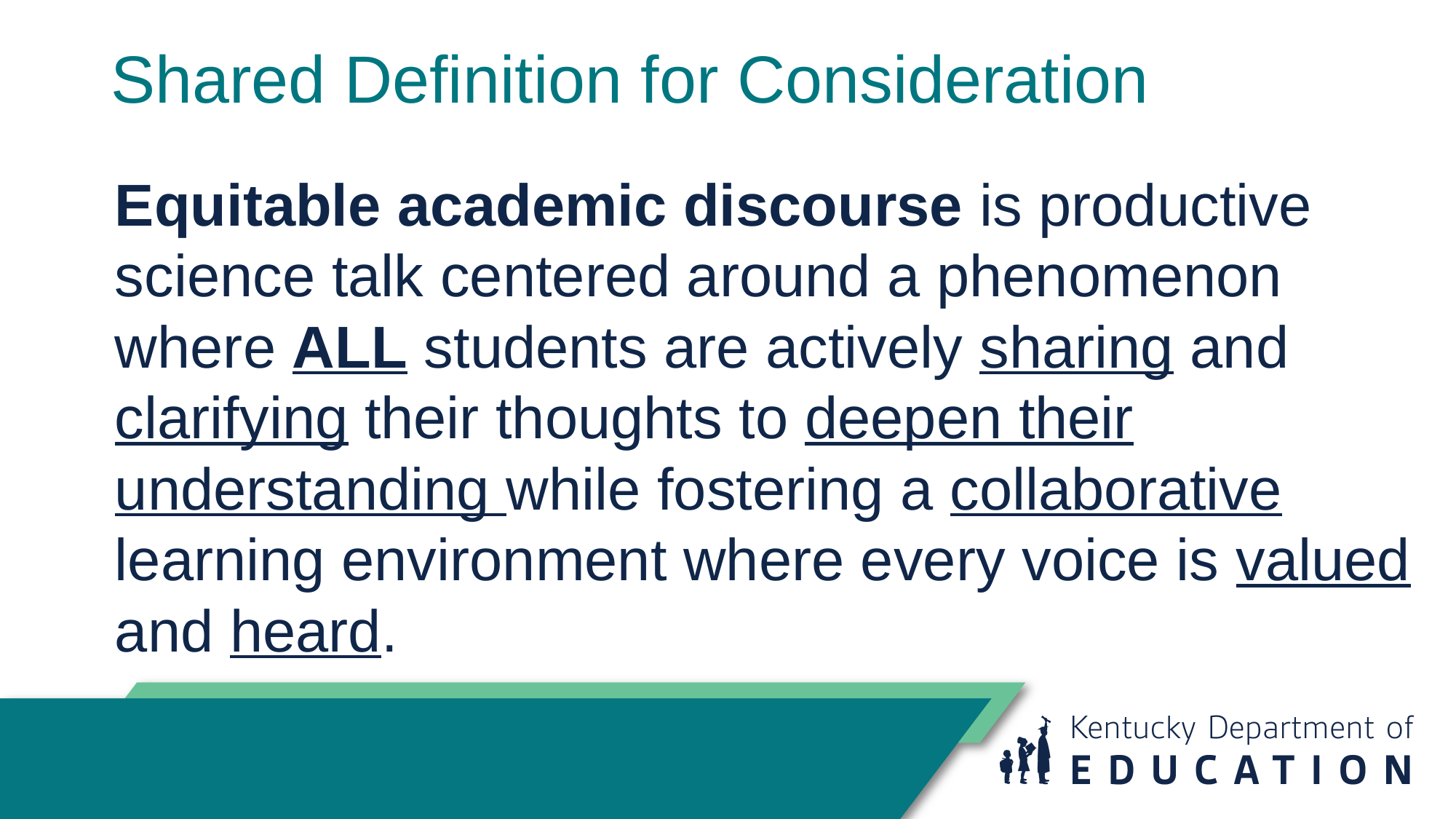

# Shared Definition for Consideration
Equitable academic discourse is productive science talk centered around a phenomenon where ALL students are actively sharing and clarifying their thoughts to deepen their understanding while fostering a collaborative learning environment where every voice is valued and heard.